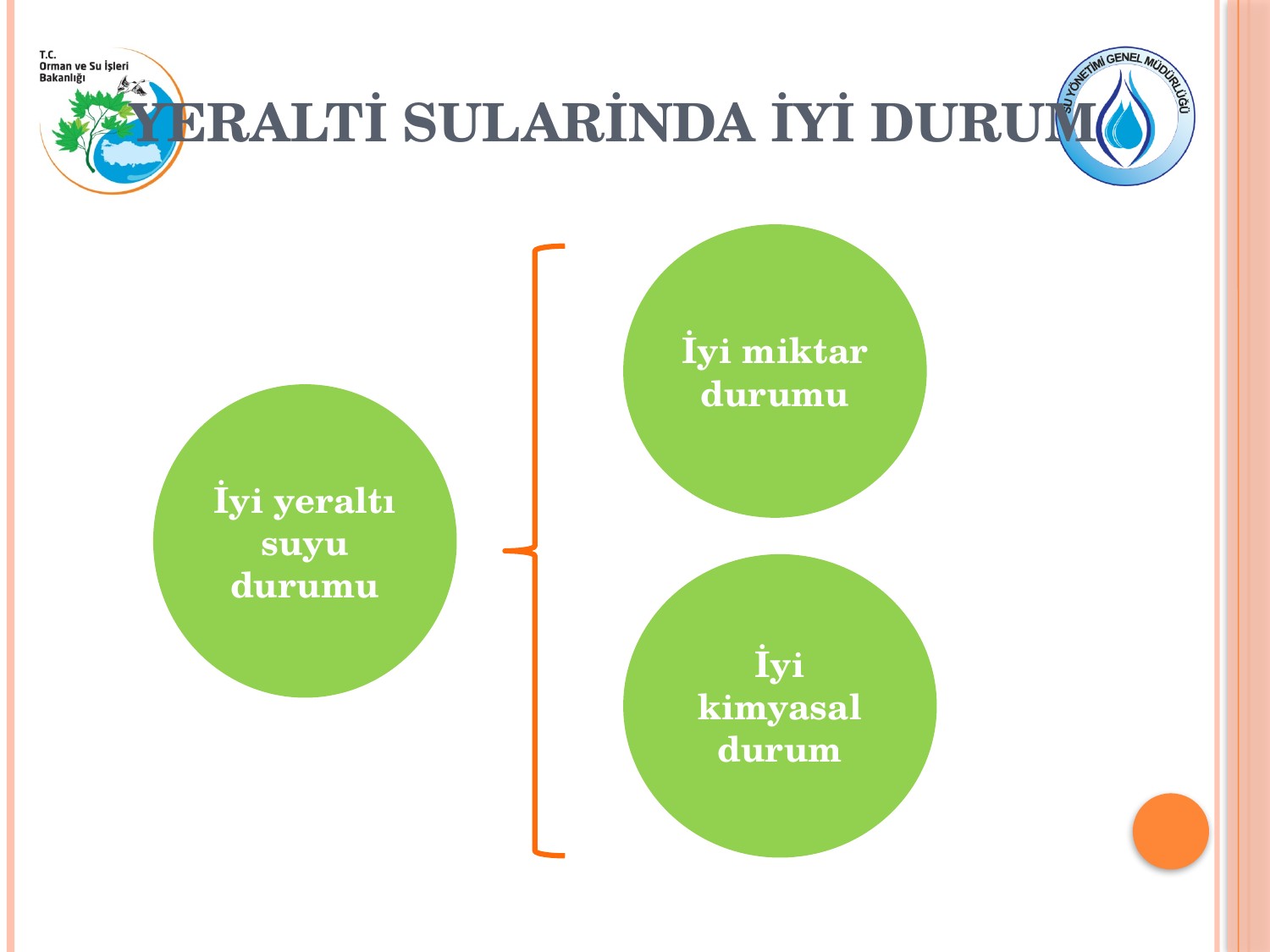

# Yeralti sularinda iyi durum
İyi miktar durumu

İyi yeraltı suyu durumu
İyi kimyasal durum